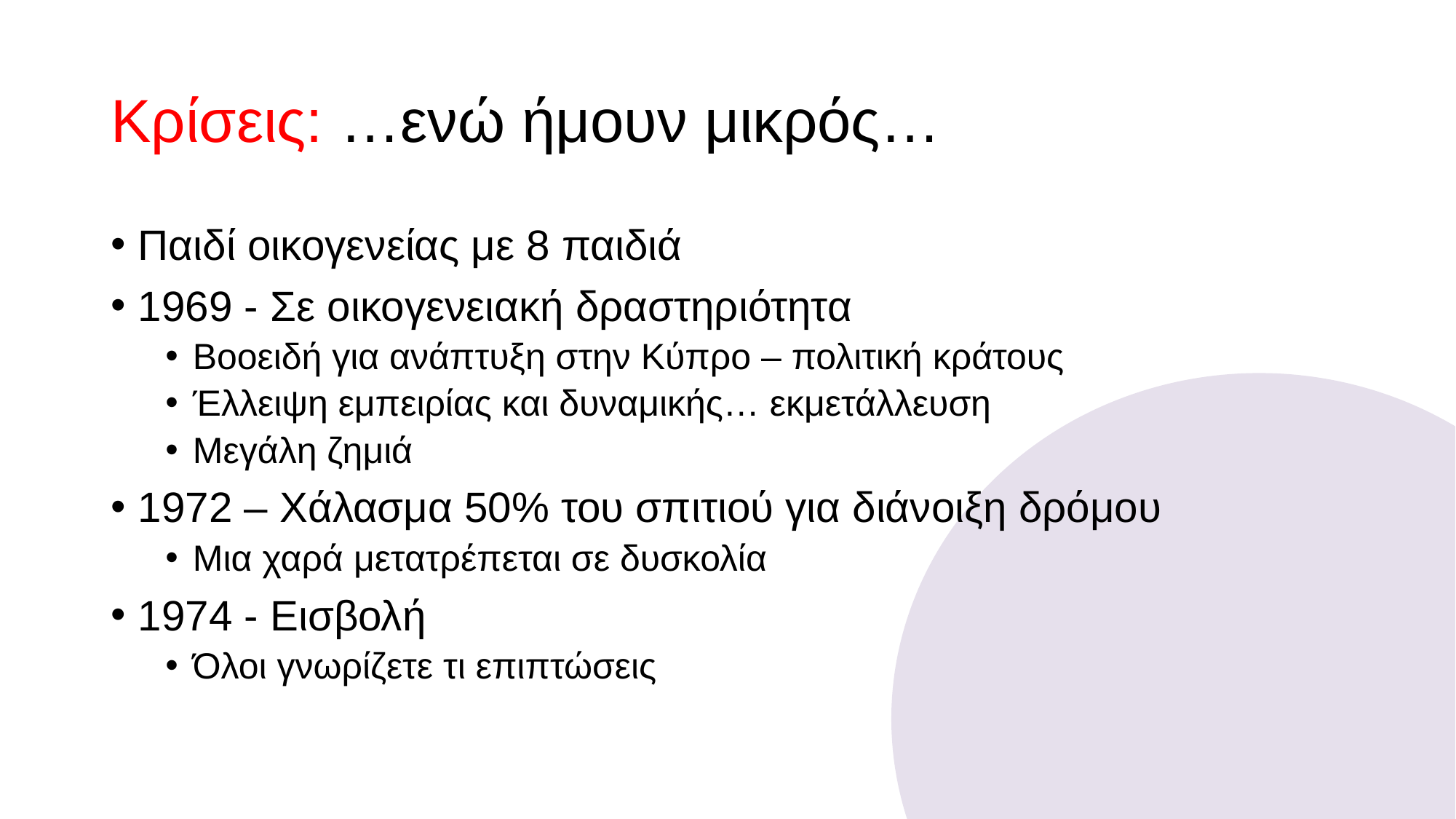

# Κρίσεις: …ενώ ήμουν μικρός…
Παιδί οικογενείας με 8 παιδιά
1969 - Σε οικογενειακή δραστηριότητα
Βοοειδή για ανάπτυξη στην Κύπρο – πολιτική κράτους
Έλλειψη εμπειρίας και δυναμικής… εκμετάλλευση
Μεγάλη ζημιά
1972 – Χάλασμα 50% του σπιτιού για διάνοιξη δρόμου
Μια χαρά μετατρέπεται σε δυσκολία
1974 - Εισβολή
Όλοι γνωρίζετε τι επιπτώσεις